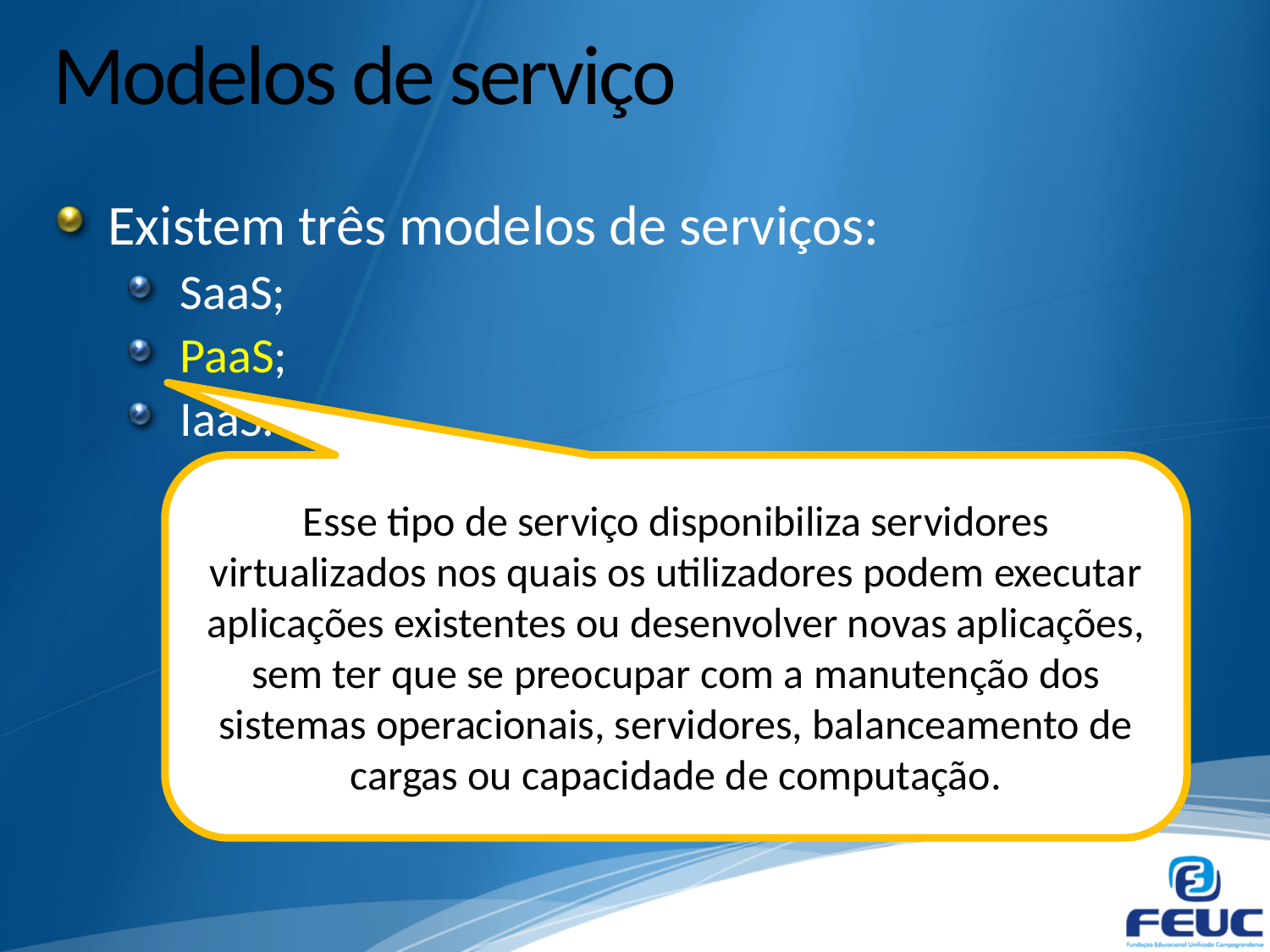

# Modelos de serviço
Existem três modelos de serviços:
SaaS;
PaaS;
IaaS.
Esse tipo de serviço disponibiliza servidores virtualizados nos quais os utilizadores podem executar aplicações existentes ou desenvolver novas aplicações, sem ter que se preocupar com a manutenção dos sistemas operacionais, servidores, balanceamento de cargas ou capacidade de computação.